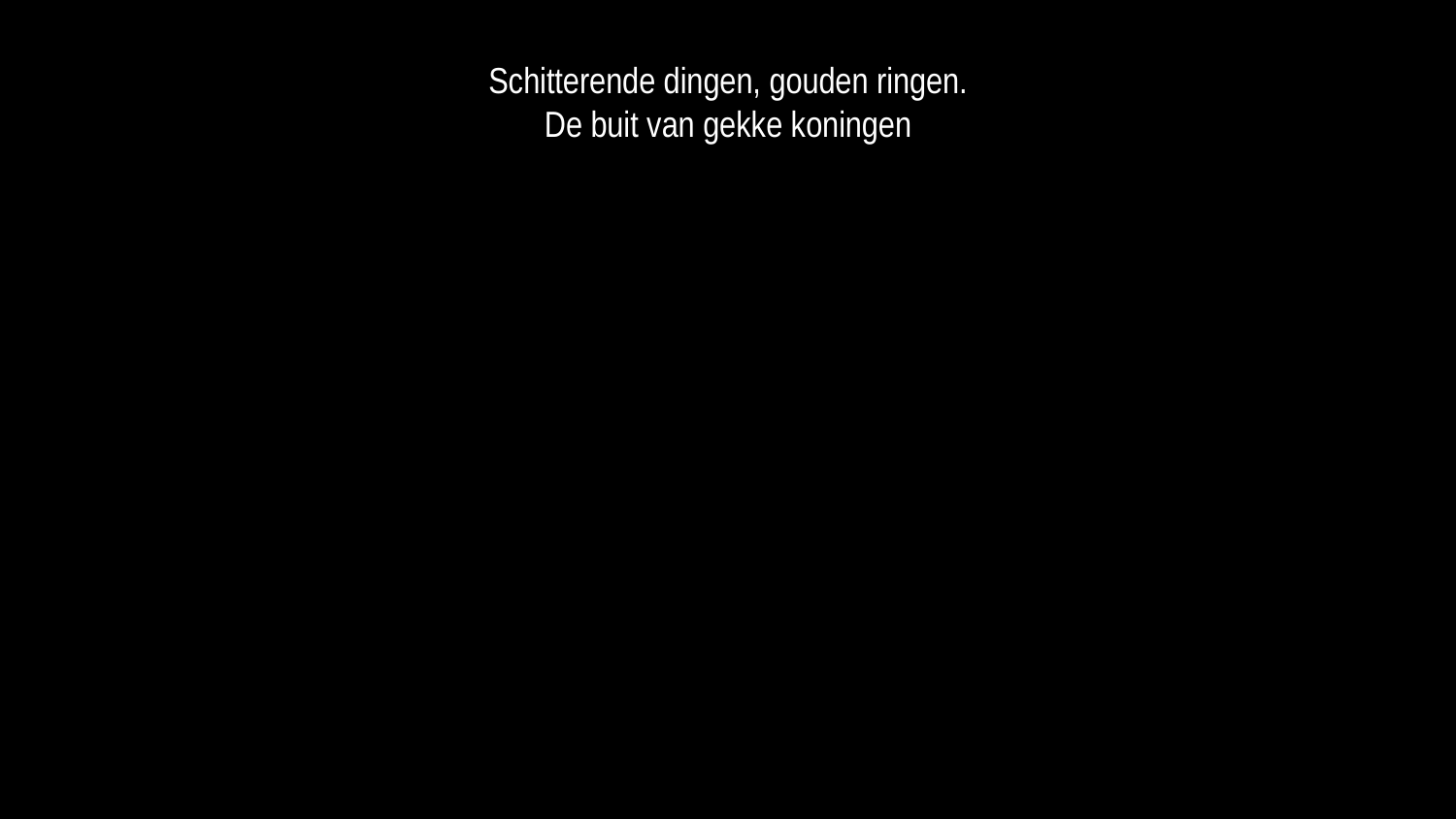

Schitterende dingen, gouden ringen.
De buit van gekke koningen